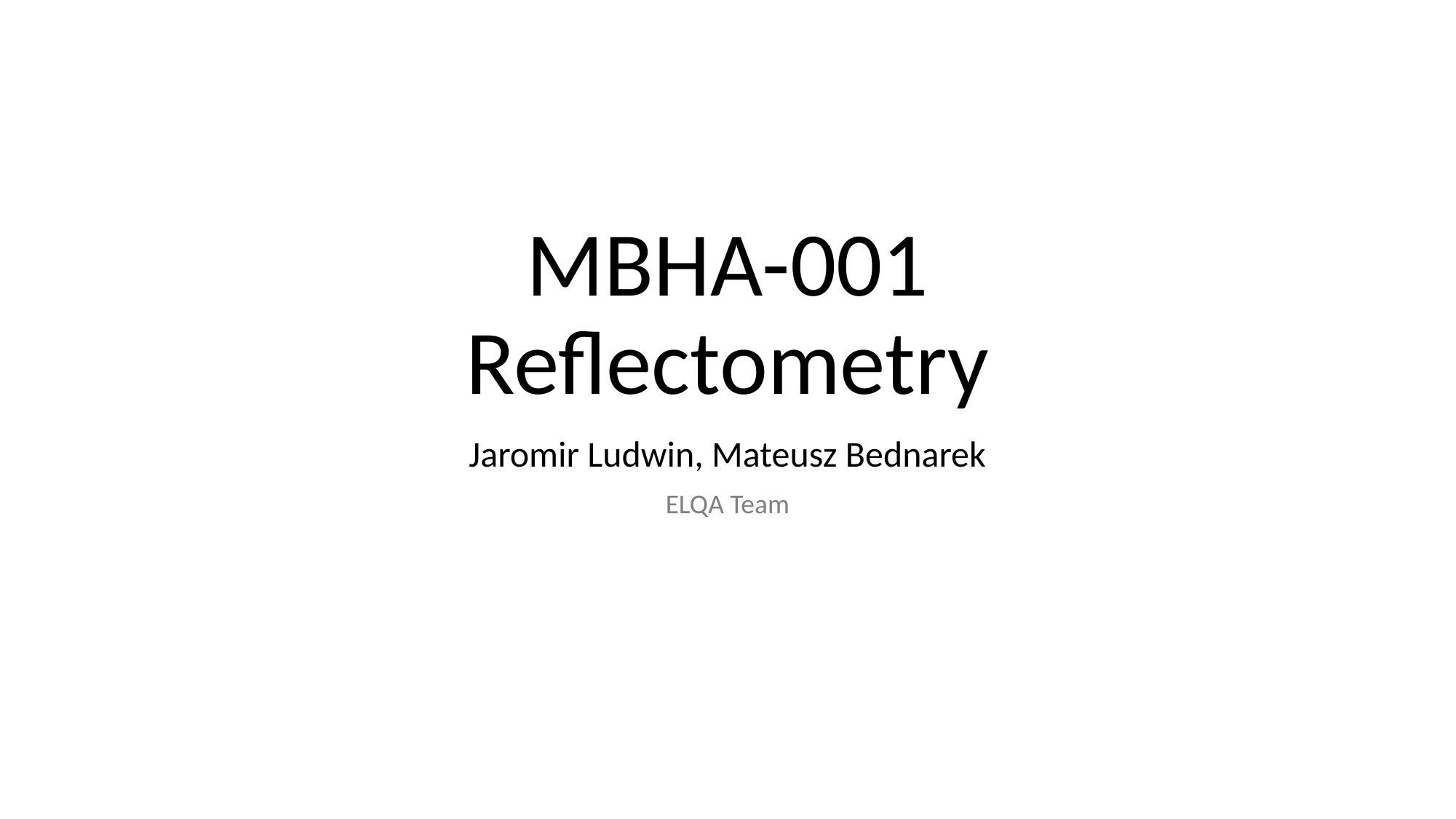

# MBHA-001 Reflectometry
Jaromir Ludwin, Mateusz Bednarek
ELQA Team